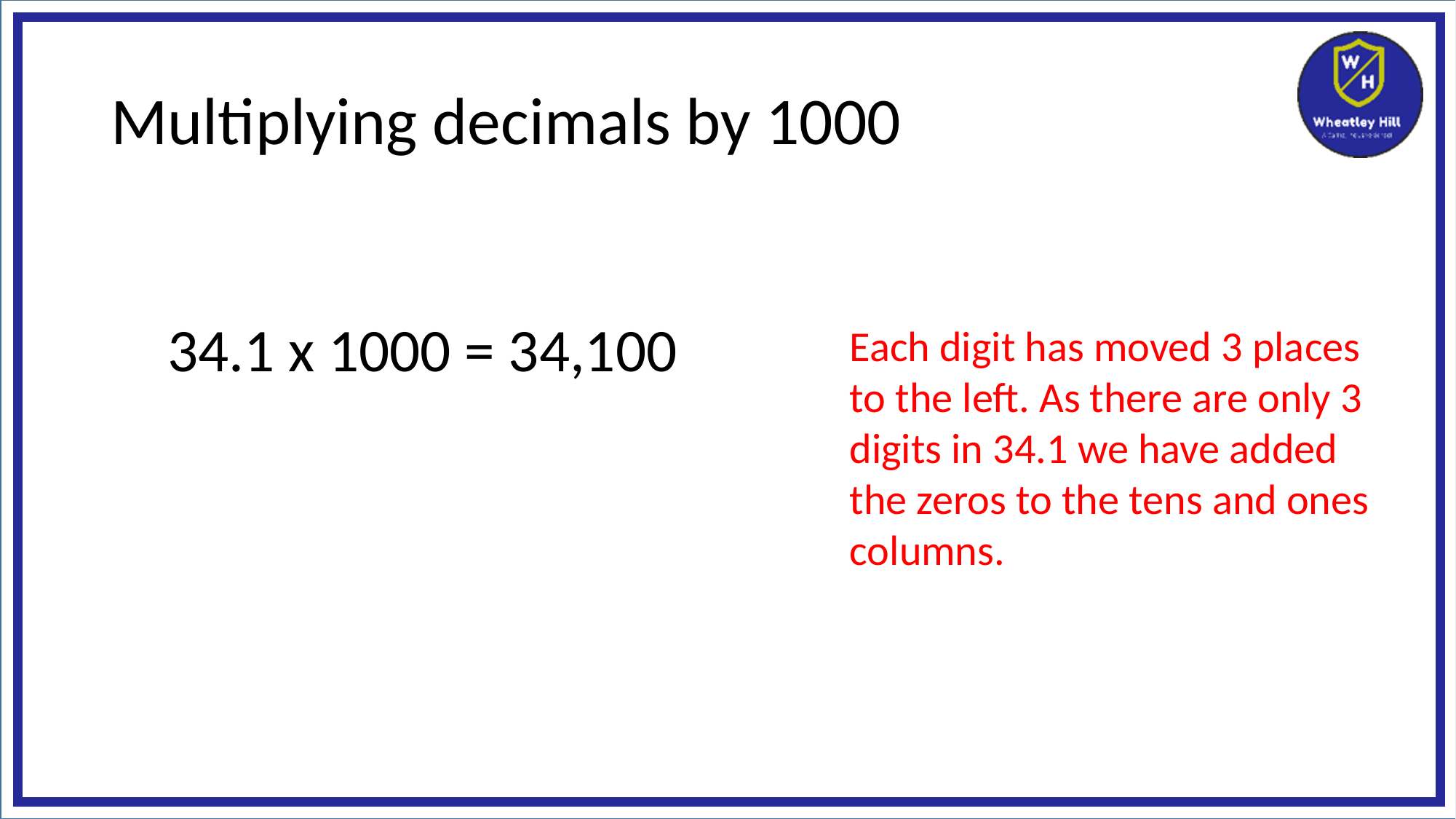

# Multiplying decimals by 1000
34.1 x 1000 = 34,100
Each digit has moved 3 places to the left. As there are only 3 digits in 34.1 we have added the zeros to the tens and ones columns.